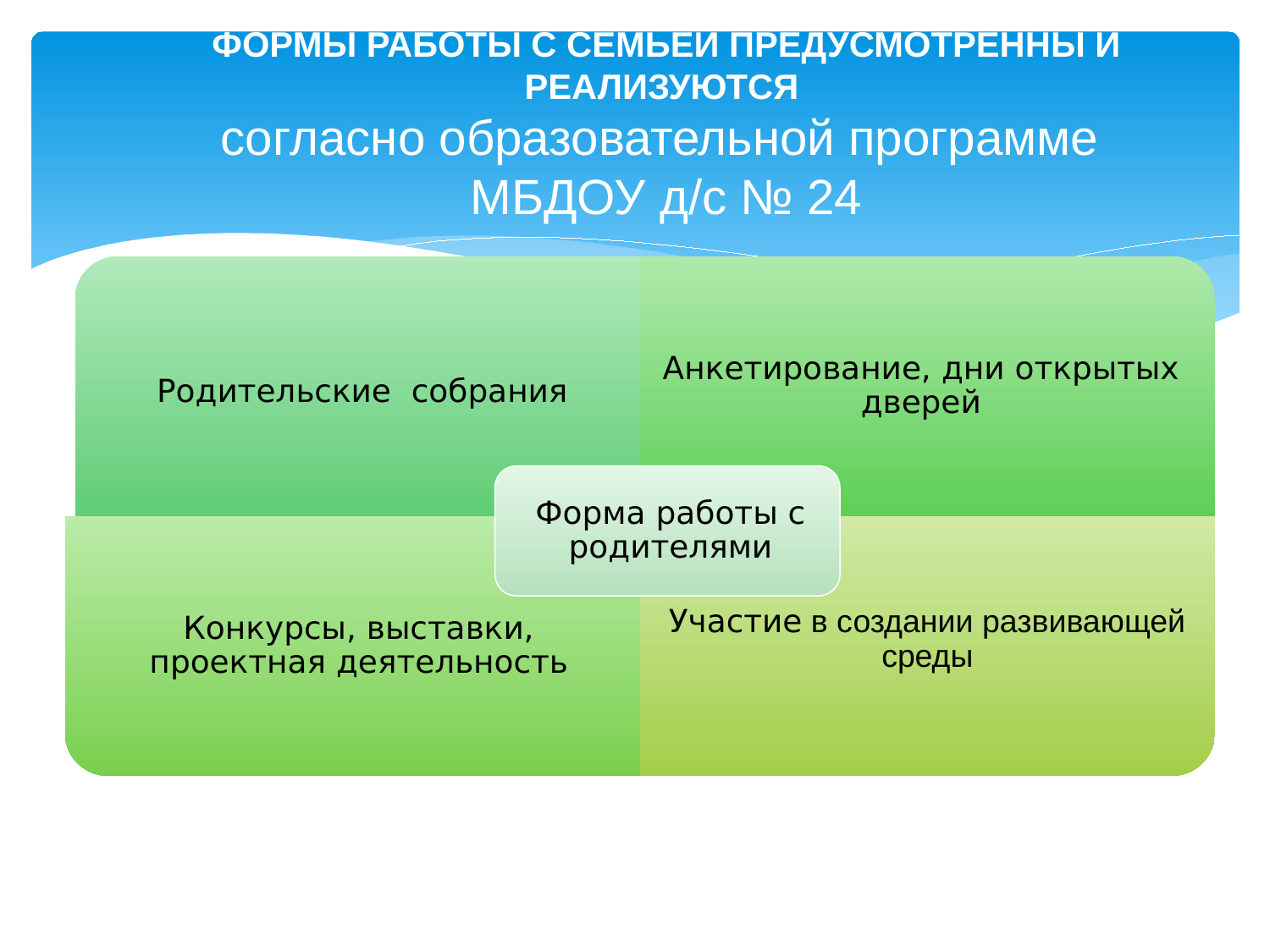

# ФОРМЫ РАБОТЫ С СЕМЬЕЙ ПРЕДУСМОТРЕННЫ И РЕАЛИЗУЮТСЯ согласно образовательной программе МБДОУ д/с № 24
Родительские  собрания
Анкетирование, дни открытых дверей
Конкурсы, выставки, проектная деятельность
Участие в создании развивающей среды
Форма работы с родителями